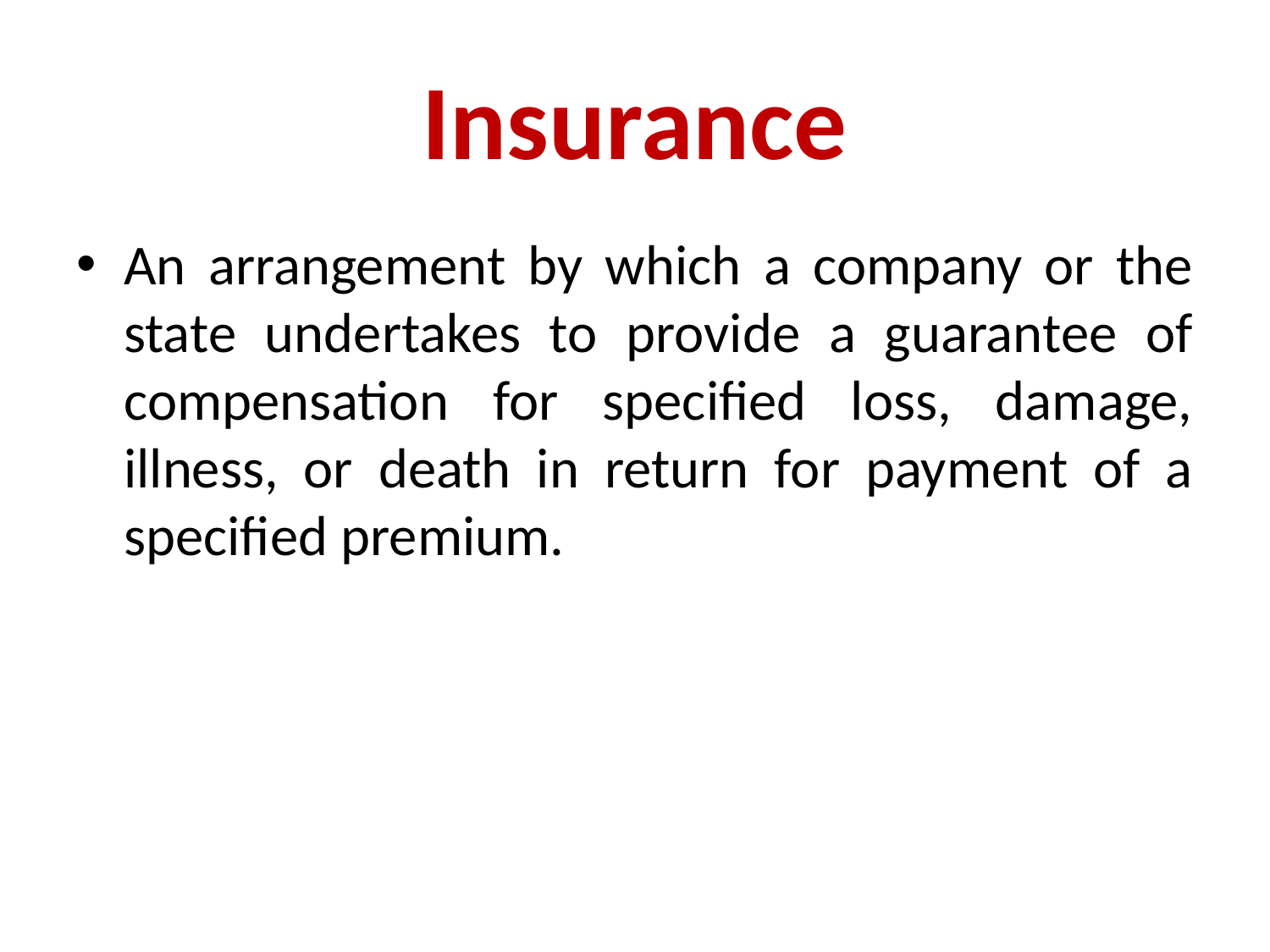

# Insurance
An arrangement by which a company or the state undertakes to provide a guarantee of compensation for specified loss, damage, illness, or death in return for payment of a specified premium.